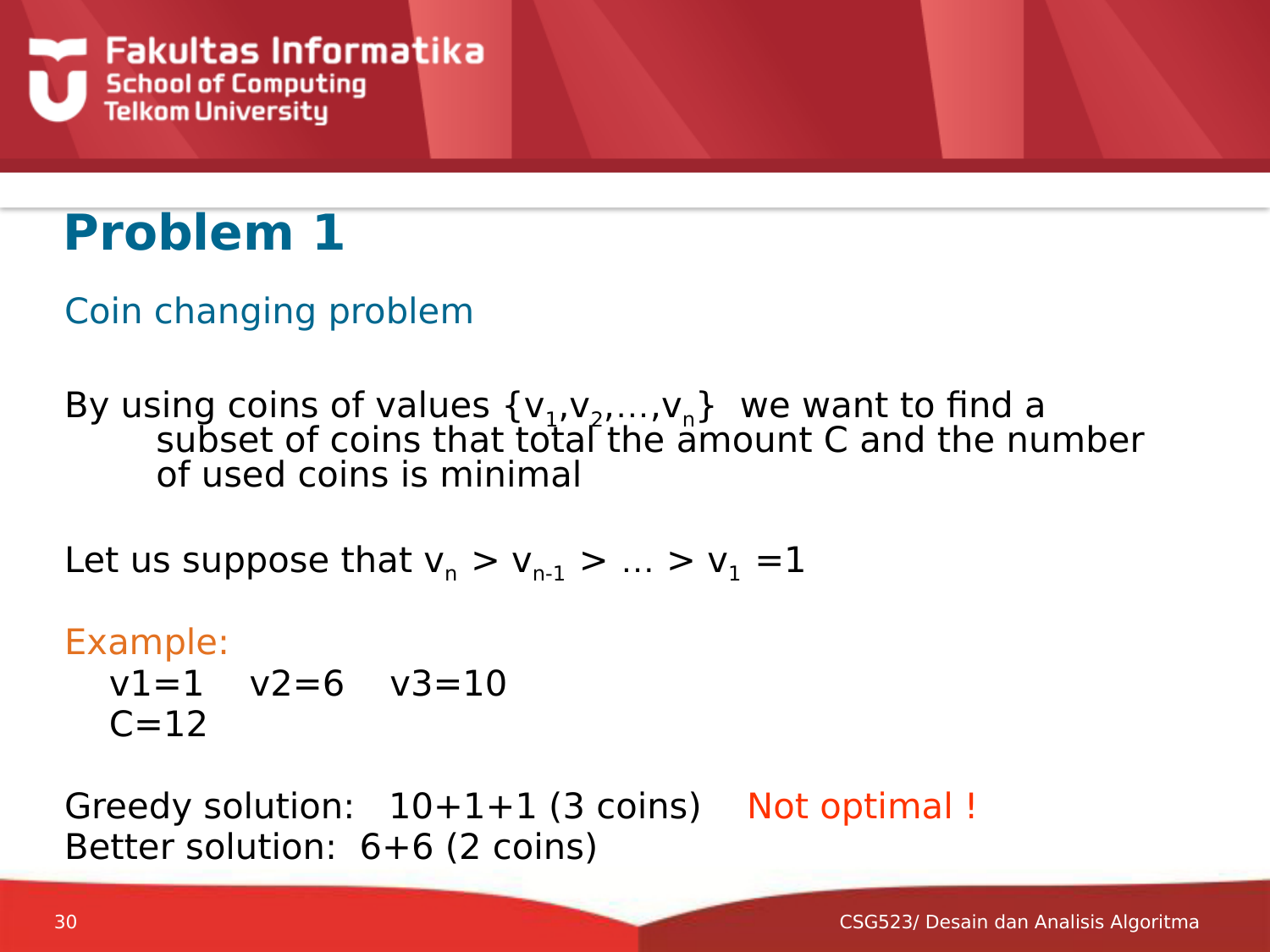

# Problem 1
Coin changing problem

By using coins of values {v1,v2,…,vn}  we want to find a subset of coins that total the amount C and the number of used coins is minimal

Let us suppose that vn  > vn-1  > … > v1  =1

Example:
    v1=1    v2=6    v3=10
    C=12

Greedy solution:   10+1+1 (3 coins)    Not optimal !
Better solution:  6+6 (2 coins)

CSG523/ Desain dan Analisis Algoritma
30